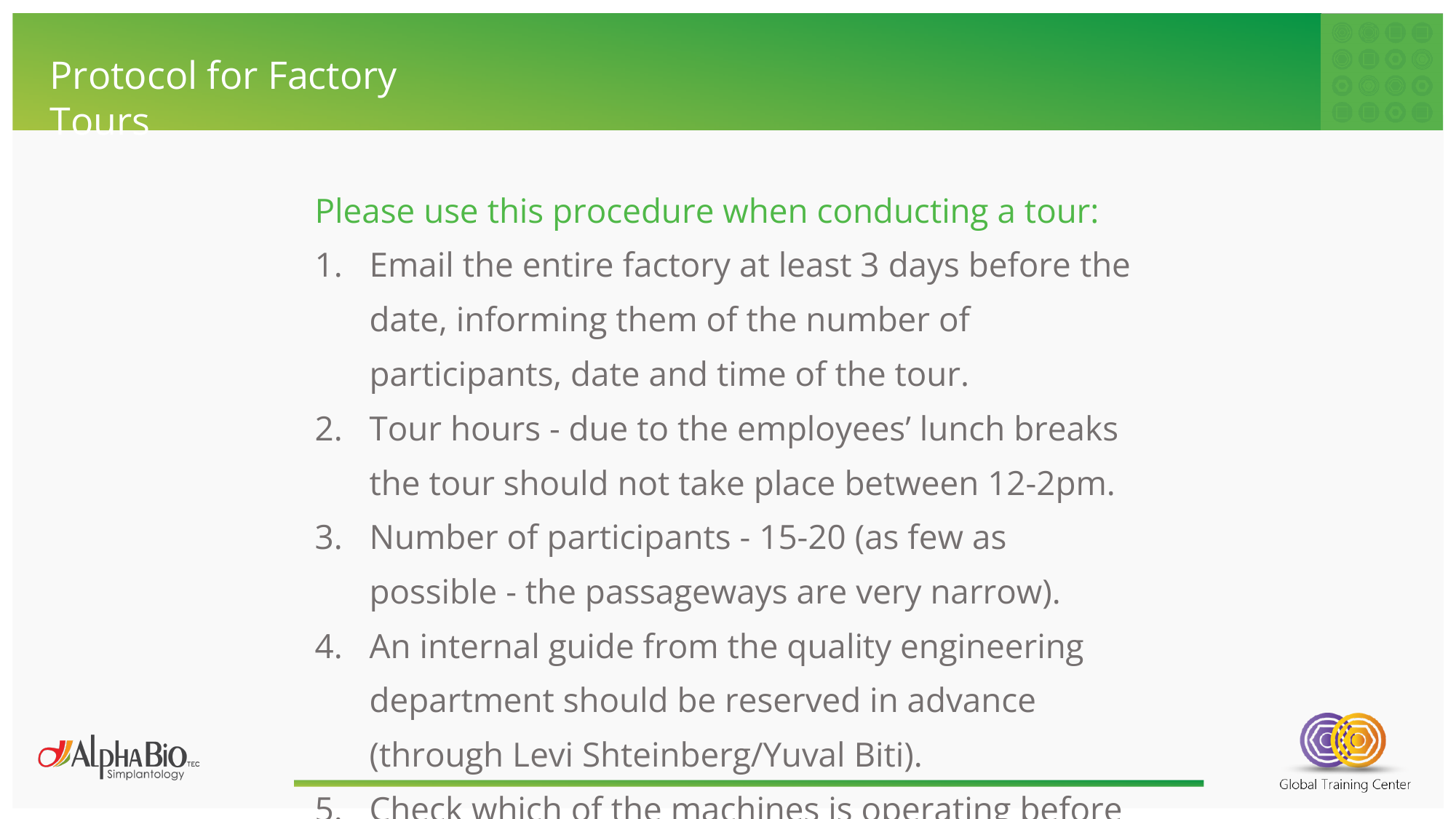

Protocol for Factory Tours
Please use this procedure when conducting a tour:
Email the entire factory at least 3 days before the date, informing them of the number of participants, date and time of the tour.
Tour hours - due to the employees’ lunch breaks the tour should not take place between 12-2pm.
Number of participants - 15-20 (as few as possible - the passageways are very narrow).
An internal guide from the quality engineering department should be reserved in advance (through Levi Shteinberg/Yuval Biti).
Check which of the machines is operating before the tour in order to get there directly for a live demonstration.
Photography on the production floor is prohibited.